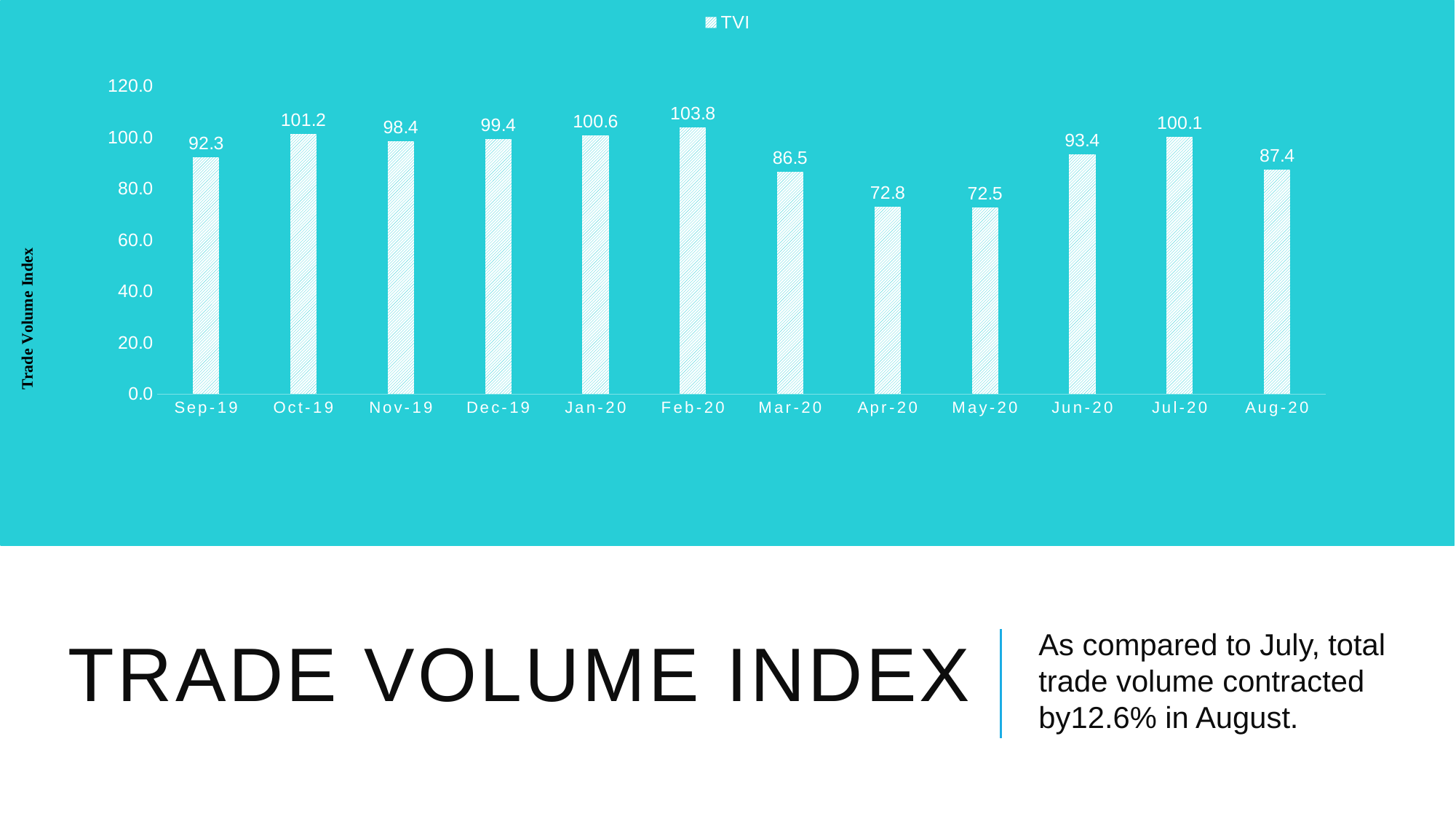

### Chart

| Category | TVI |
|---|---|
| 43709 | 92.26775281998476 |
| 43739 | 101.15990622034813 |
| 43770 | 98.35832422059492 |
| 43800 | 99.37068917832174 |
| 43831 | 100.58314434152132 |
| 43862 | 103.80394776592532 |
| 43891 | 86.46332849684494 |
| 43922 | 72.79347626149375 |
| 43952 | 72.53 |
| 43983 | 93.4 |
| 44013 | 100.05 |
| 44044 | 87.4 |
# Trade volume index
As compared to July, total trade volume contracted by12.6% in August.